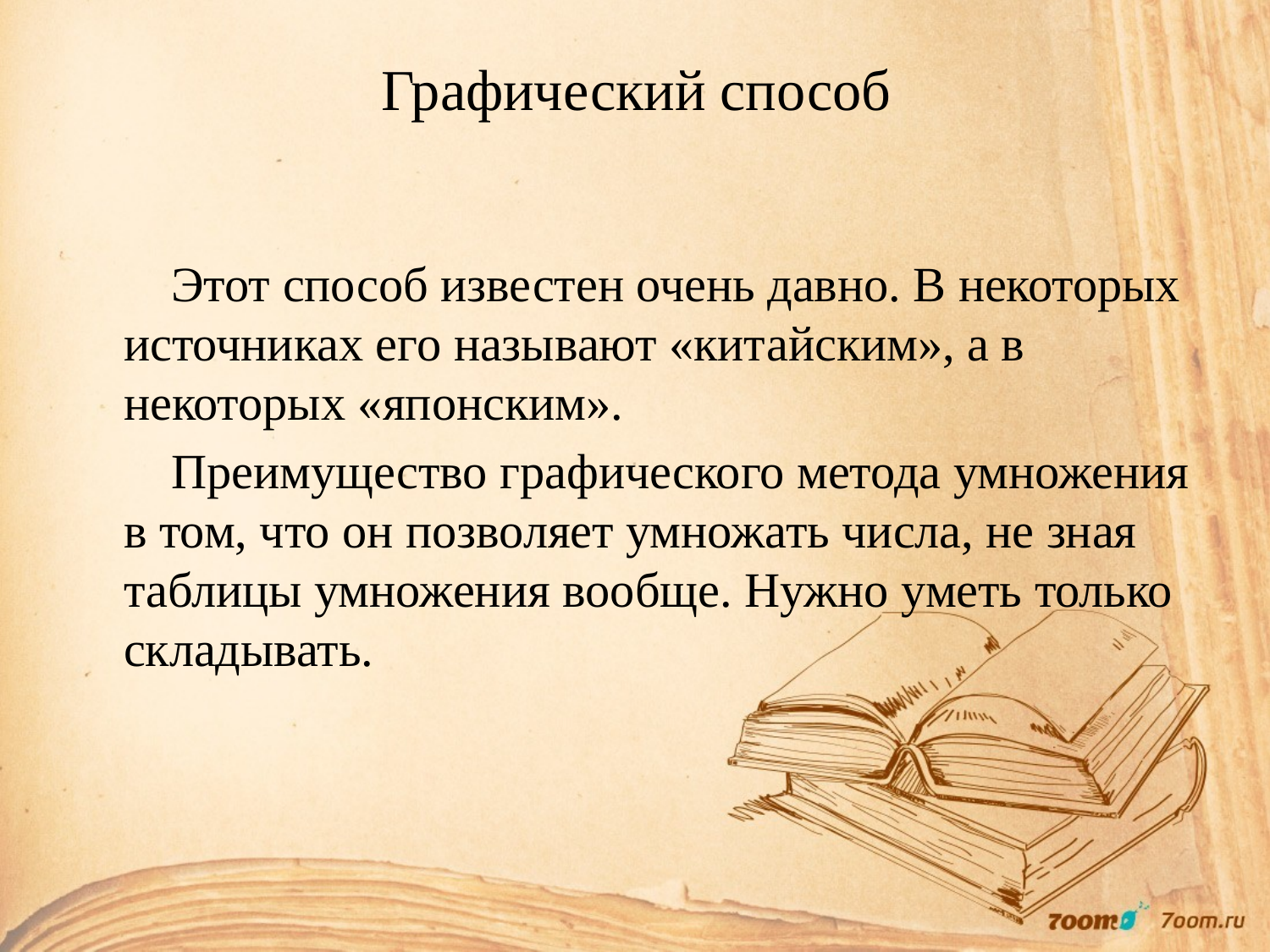

# Графический способ
Этот способ известен очень давно. В некоторых источниках его называют «китайским», а в некоторых «японским».
Преимущество графического метода умножения в том, что он позволяет умножать числа, не зная таблицы умножения вообще. Нужно уметь только складывать.